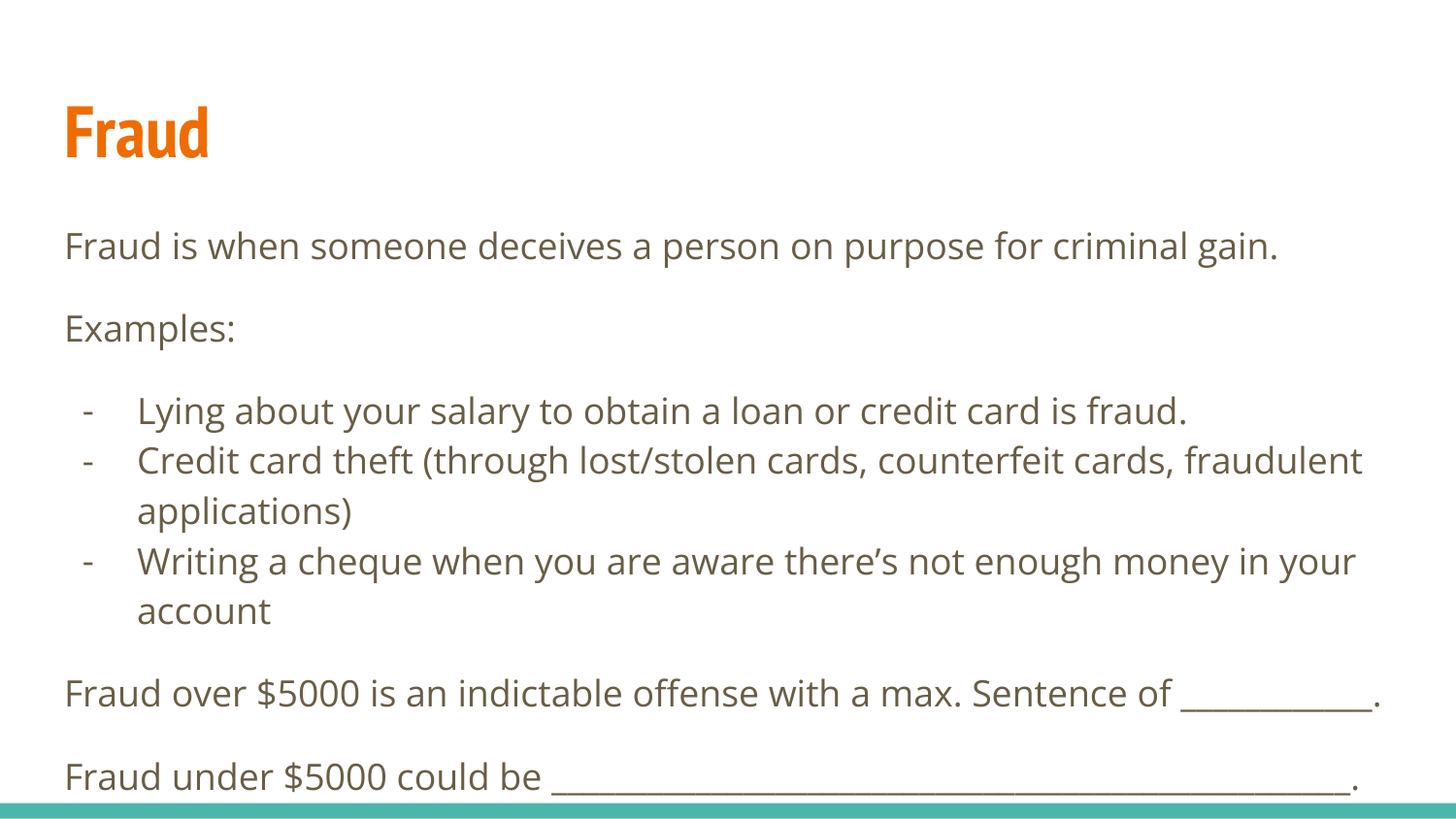

# Fraud
Fraud is when someone deceives a person on purpose for criminal gain.
Examples:
Lying about your salary to obtain a loan or credit card is fraud.
Credit card theft (through lost/stolen cards, counterfeit cards, fraudulent applications)
Writing a cheque when you are aware there’s not enough money in your account
Fraud over $5000 is an indictable offense with a max. Sentence of ____________.
Fraud under $5000 could be __________________________________________________.